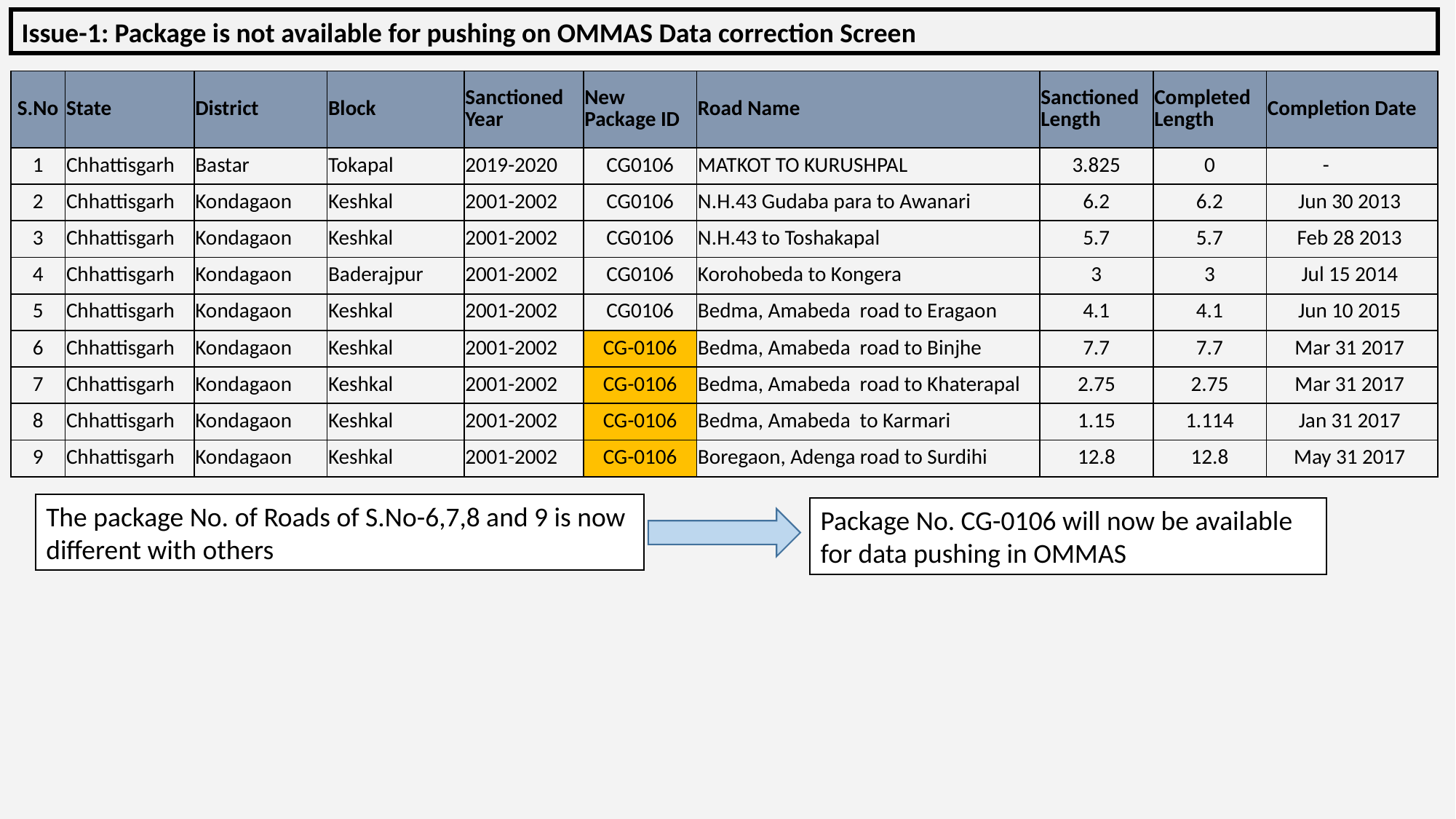

Issue-1: Package is not available for pushing on OMMAS Data correction Screen
| S.No | State | District | Block | Sanctioned Year | New Package ID | Road Name | Sanctioned Length | Completed Length | Completion Date |
| --- | --- | --- | --- | --- | --- | --- | --- | --- | --- |
| 1 | Chhattisgarh | Bastar | Tokapal | 2019-2020 | CG0106 | MATKOT TO KURUSHPAL | 3.825 | 0 | - |
| 2 | Chhattisgarh | Kondagaon | Keshkal | 2001-2002 | CG0106 | N.H.43 Gudaba para to Awanari | 6.2 | 6.2 | Jun 30 2013 |
| 3 | Chhattisgarh | Kondagaon | Keshkal | 2001-2002 | CG0106 | N.H.43 to Toshakapal | 5.7 | 5.7 | Feb 28 2013 |
| 4 | Chhattisgarh | Kondagaon | Baderajpur | 2001-2002 | CG0106 | Korohobeda to Kongera | 3 | 3 | Jul 15 2014 |
| 5 | Chhattisgarh | Kondagaon | Keshkal | 2001-2002 | CG0106 | Bedma, Amabeda road to Eragaon | 4.1 | 4.1 | Jun 10 2015 |
| 6 | Chhattisgarh | Kondagaon | Keshkal | 2001-2002 | CG-0106 | Bedma, Amabeda road to Binjhe | 7.7 | 7.7 | Mar 31 2017 |
| 7 | Chhattisgarh | Kondagaon | Keshkal | 2001-2002 | CG-0106 | Bedma, Amabeda road to Khaterapal | 2.75 | 2.75 | Mar 31 2017 |
| 8 | Chhattisgarh | Kondagaon | Keshkal | 2001-2002 | CG-0106 | Bedma, Amabeda to Karmari | 1.15 | 1.114 | Jan 31 2017 |
| 9 | Chhattisgarh | Kondagaon | Keshkal | 2001-2002 | CG-0106 | Boregaon, Adenga road to Surdihi | 12.8 | 12.8 | May 31 2017 |
The package No. of Roads of S.No-6,7,8 and 9 is now different with others
Package No. CG-0106 will now be available for data pushing in OMMAS